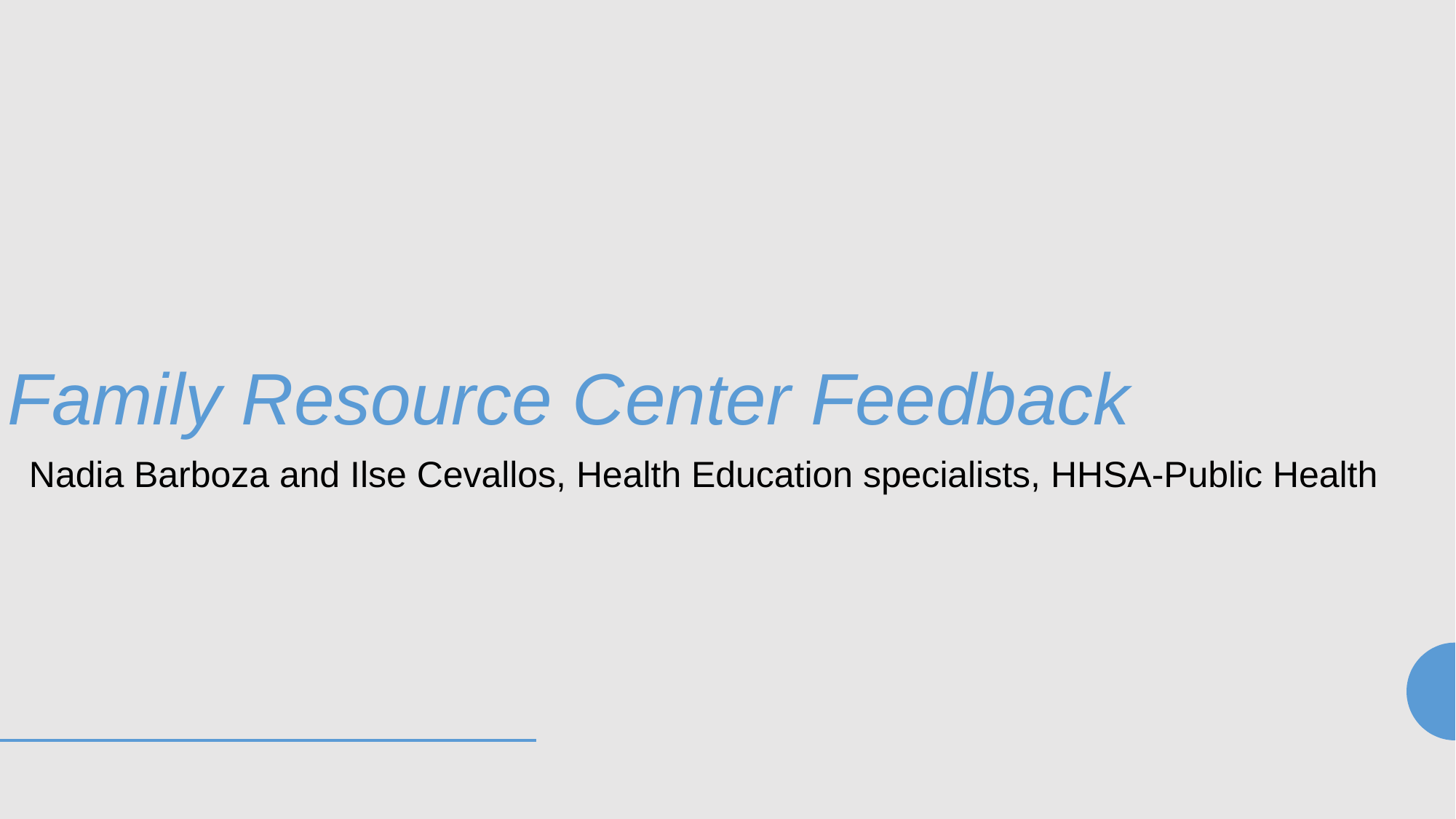

Family Resource Center Feedback
Nadia Barboza and Ilse Cevallos, Health Education specialists, HHSA-Public Health